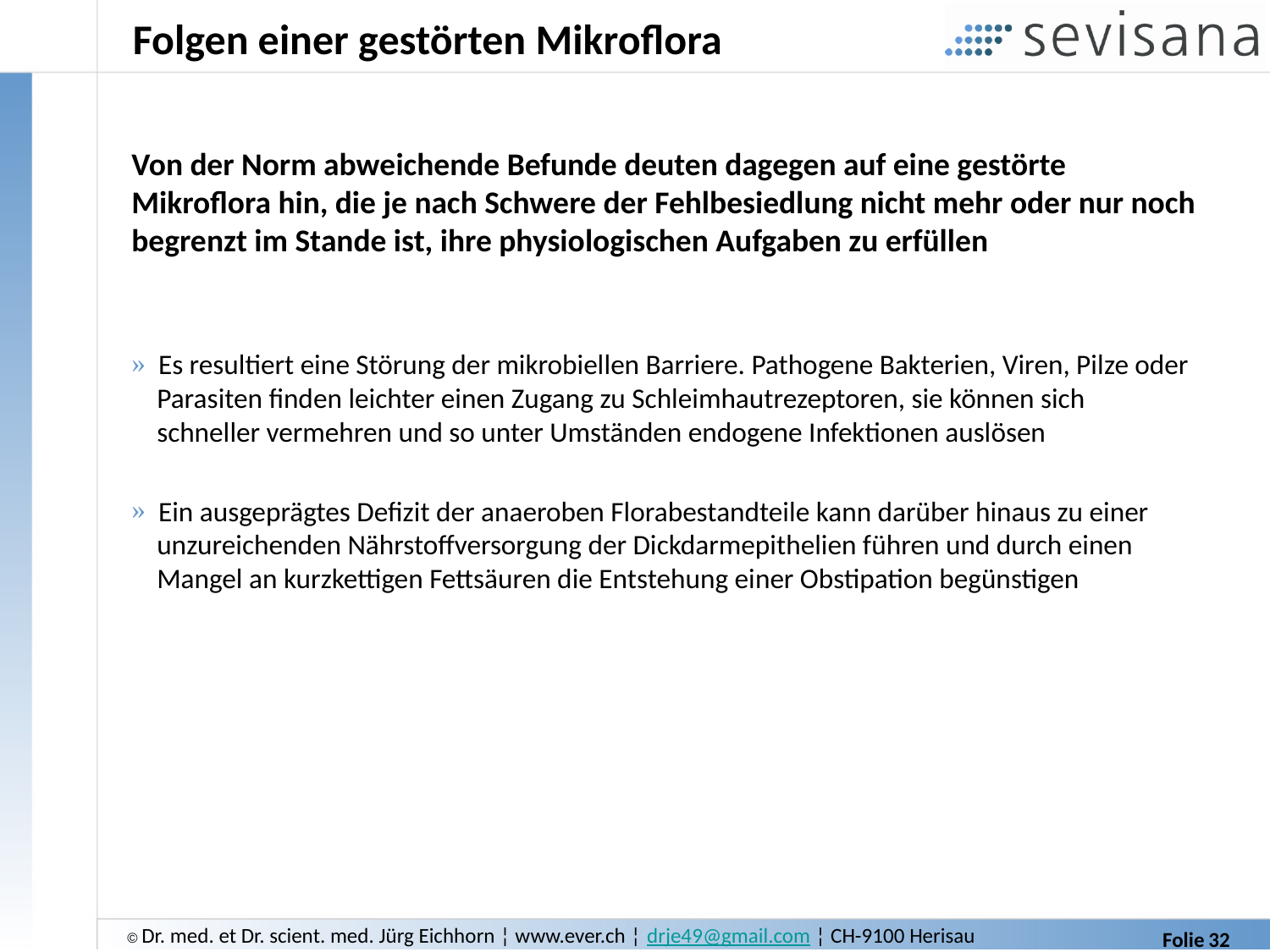

# Folgen einer gestörten Mikroflora
Von der Norm abweichende Befunde deuten dagegen auf eine gestörte
Mikroflora hin, die je nach Schwere der Fehlbesiedlung nicht mehr oder nur noch begrenzt im Stande ist, ihre physiologischen Aufgaben zu erfüllen
  Es resultiert eine Störung der mikrobiellen Barriere. Pathogene Bakterien, Viren, Pilze oder
    Parasiten finden leichter einen Zugang zu Schleimhautrezeptoren, sie können sich
    schneller vermehren und so unter Umständen endogene Infektionen auslösen
  Ein ausgeprägtes Defizit der anaeroben Florabestandteile kann darüber hinaus zu einer
    unzureichenden Nährstoffversorgung der Dickdarmepithelien führen und durch einen
    Mangel an kurzkettigen Fettsäuren die Entstehung einer Obstipation begünstigen